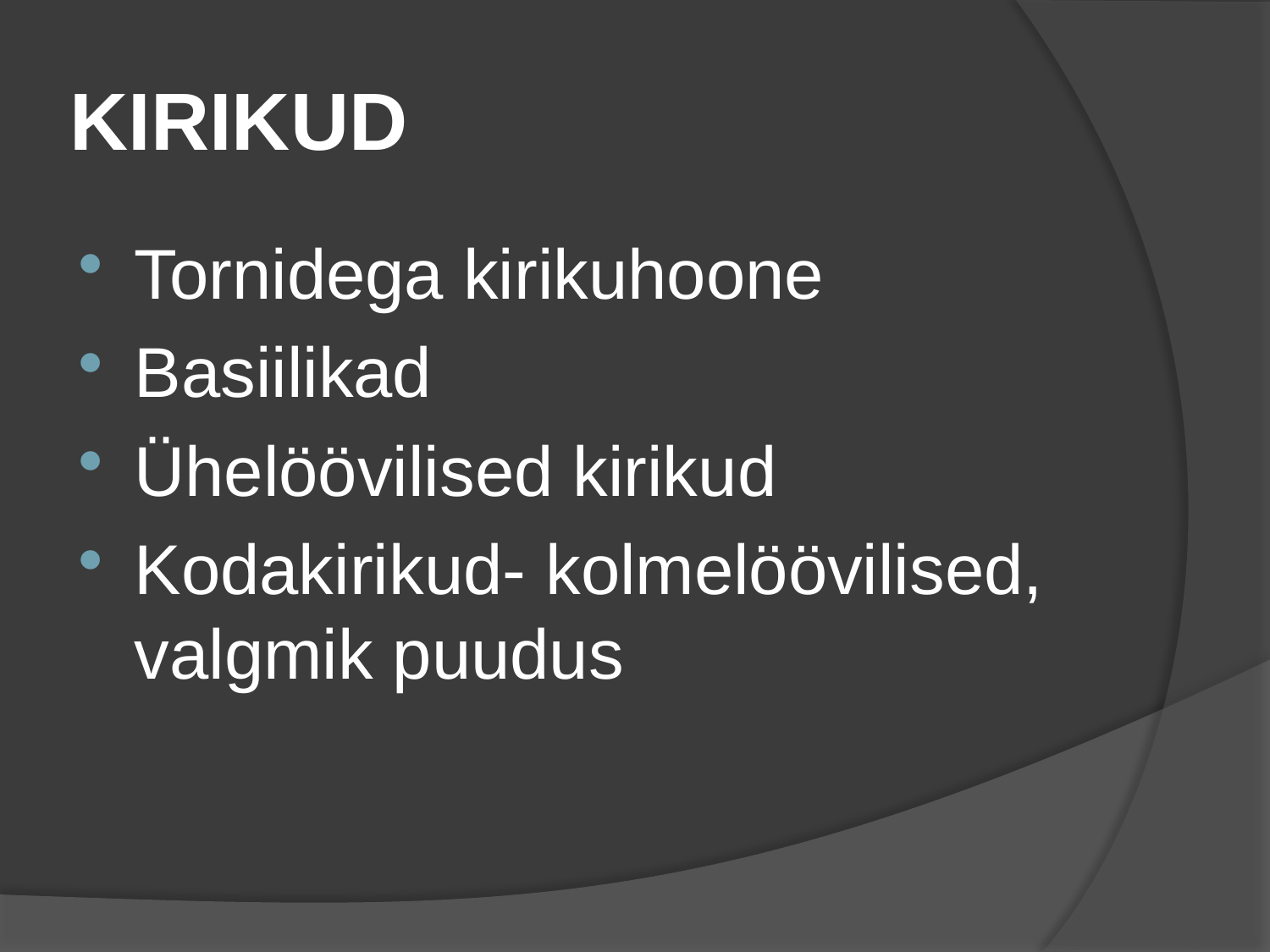

# KIRIKUD
Tornidega kirikuhoone
Basiilikad
Ühelöövilised kirikud
Kodakirikud- kolmelöövilised, valgmik puudus